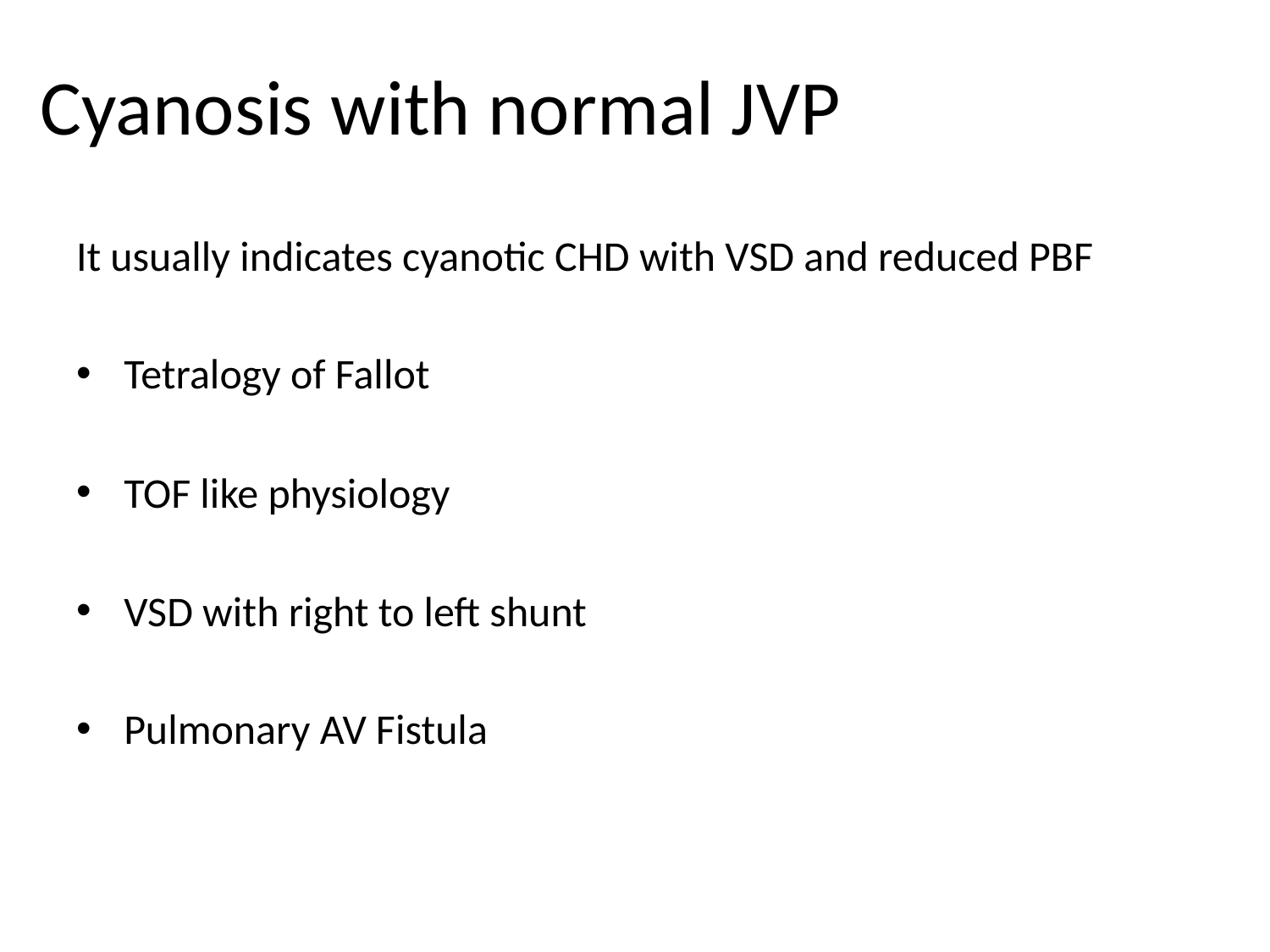

# Cyanosis with normal JVP
It usually indicates cyanotic CHD with VSD and reduced PBF

Tetralogy of Fallot

TOF like physiology

VSD with right to left shunt

Pulmonary AV Fistula